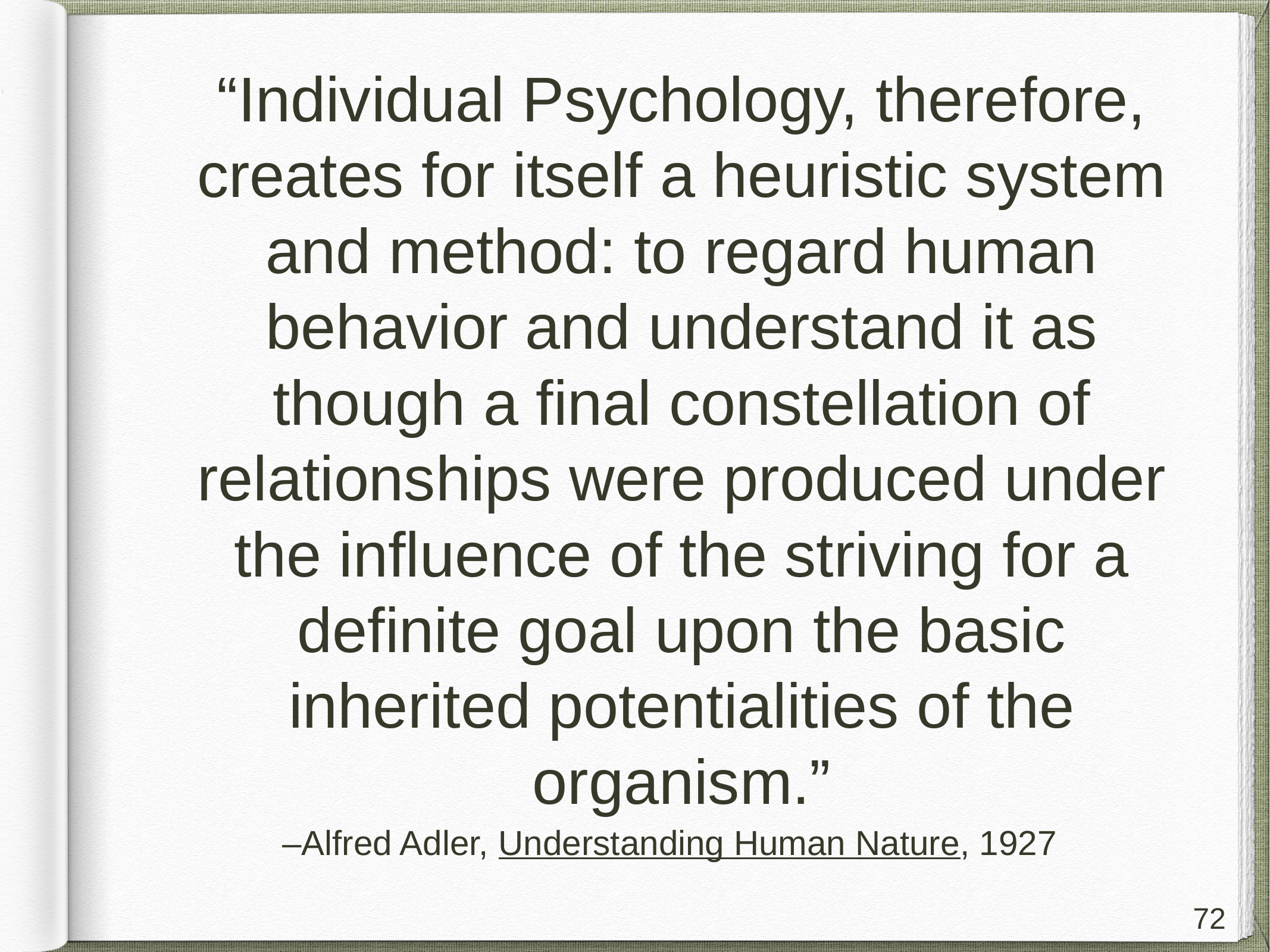

“Individual Psychology, therefore, creates for itself a heuristic system and method: to regard human behavior and understand it as though a final constellation of relationships were produced under the influence of the striving for a definite goal upon the basic inherited potentialities of the organism.”
–Alfred Adler, Understanding Human Nature, 1927
72